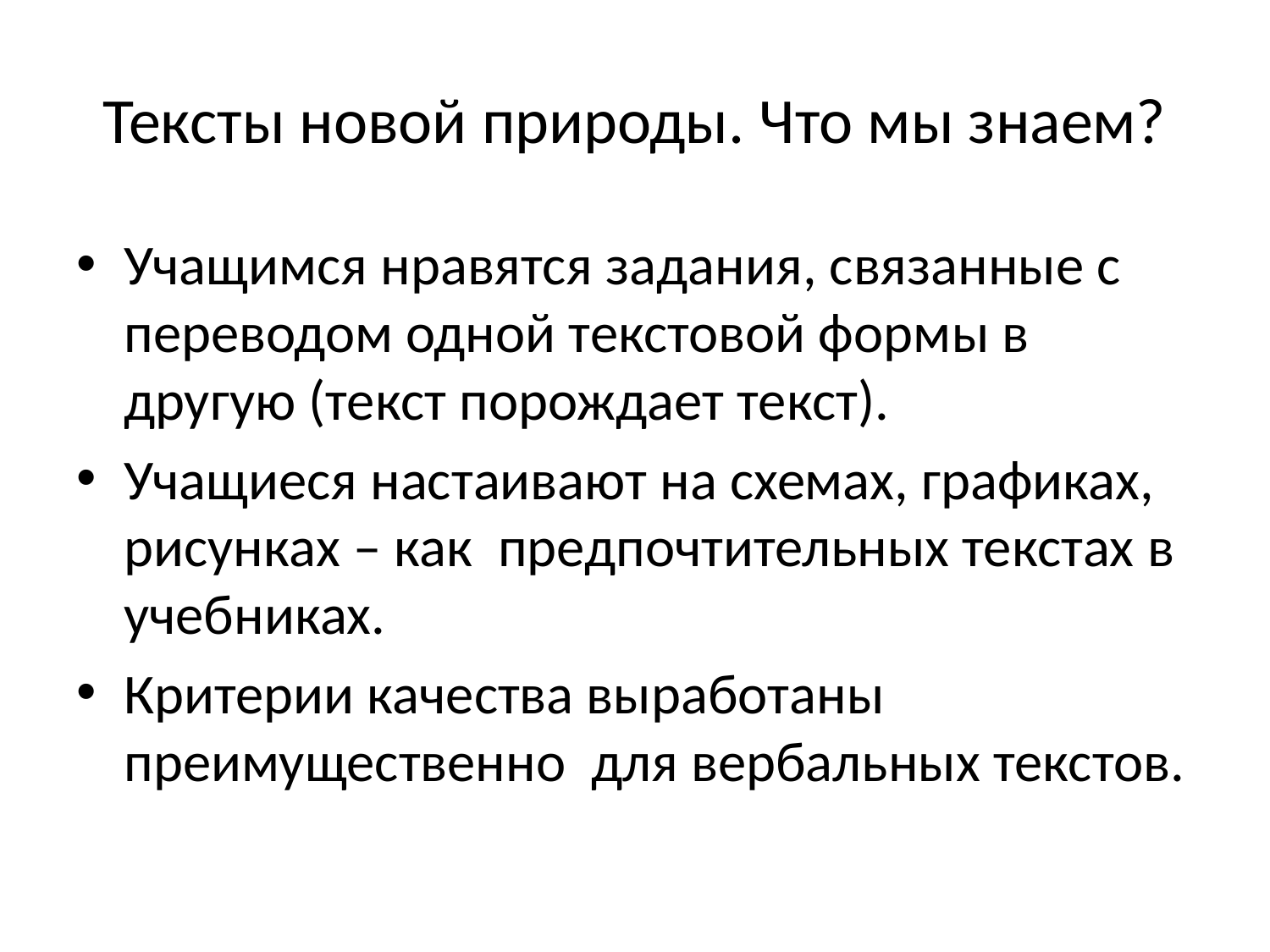

# Тексты новой природы. Что мы знаем?
Учащимся нравятся задания, связанные с переводом одной текстовой формы в другую (текст порождает текст).
Учащиеся настаивают на схемах, графиках, рисунках – как  предпочтительных текстах в учебниках.
Критерии качества выработаны  преимущественно  для вербальных текстов.